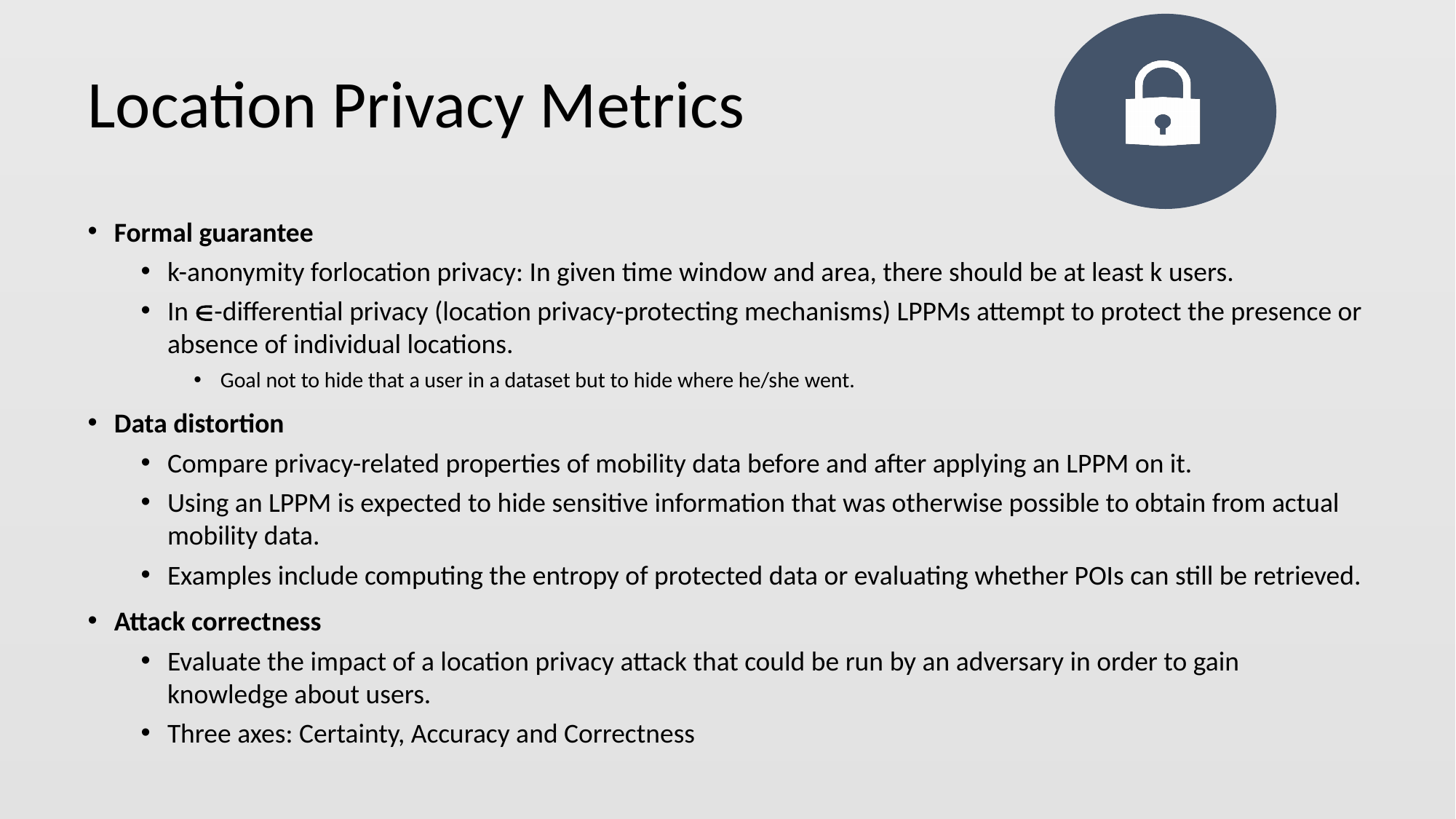

Location Privacy Metrics

Formal guarantee
k-anonymity forlocation privacy: In given time window and area, there should be at least k users.
In ∈-differential privacy (location privacy-protecting mechanisms) LPPMs attempt to protect the presence or absence of individual locations.
Goal not to hide that a user in a dataset but to hide where he/she went.
Data distortion
Compare privacy-related properties of mobility data before and after applying an LPPM on it.
Using an LPPM is expected to hide sensitive information that was otherwise possible to obtain from actual mobility data.
Examples include computing the entropy of protected data or evaluating whether POIs can still be retrieved.
Attack correctness
Evaluate the impact of a location privacy attack that could be run by an adversary in order to gain knowledge about users.
Three axes: Certainty, Accuracy and Correctness